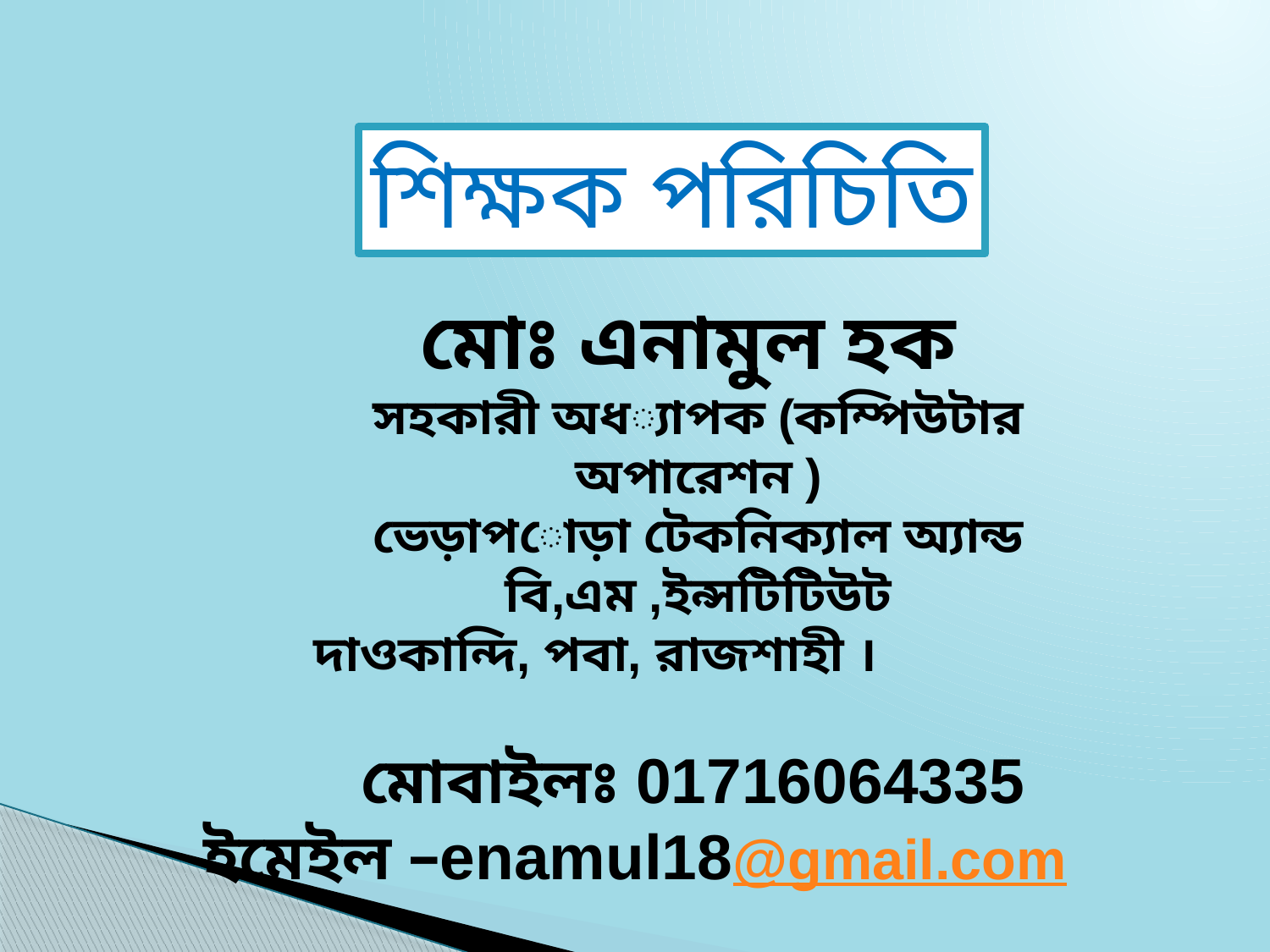

শিক্ষক পরিচিতি
মোঃ এনামুল হক
সহকারী অধ্যাপক (কম্পিউটার অপারেশন )
ভেড়াপোড়া টেকনিক্যাল অ্যান্ড বি,এম ,ইন্সটিটিউট
দাওকান্দি, পবা, রাজশাহী ।
       মোবাইলঃ 01716064335
ইমেইল –enamul18@gmail.com